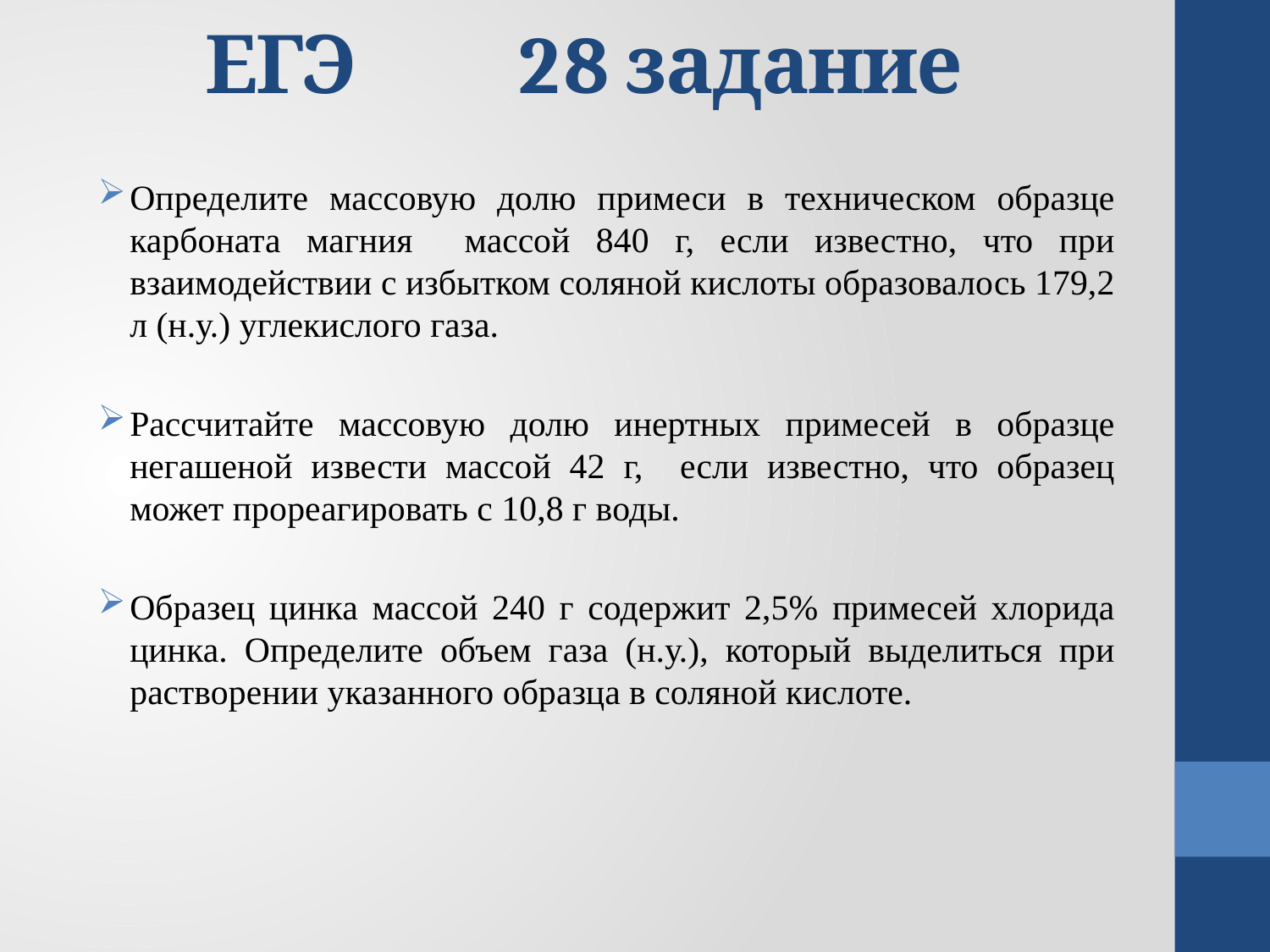

# ЕГЭ          28 задание
Определите массовую долю примеси в техническом образце карбоната магния  массой 840 г, если известно, что при взаимодействии с избытком соляной кислоты образовалось 179,2 л (н.у.) углекислого газа.

Рассчитайте массовую долю инертных примесей в образце негашеной извести массой 42 г,  если известно, что образец может прореагировать с 10,8 г воды.

Образец цинка массой 240 г содержит 2,5% примесей хлорида цинка. Определите объем газа (н.у.), который выделиться при растворении указанного образца в соляной кислоте.